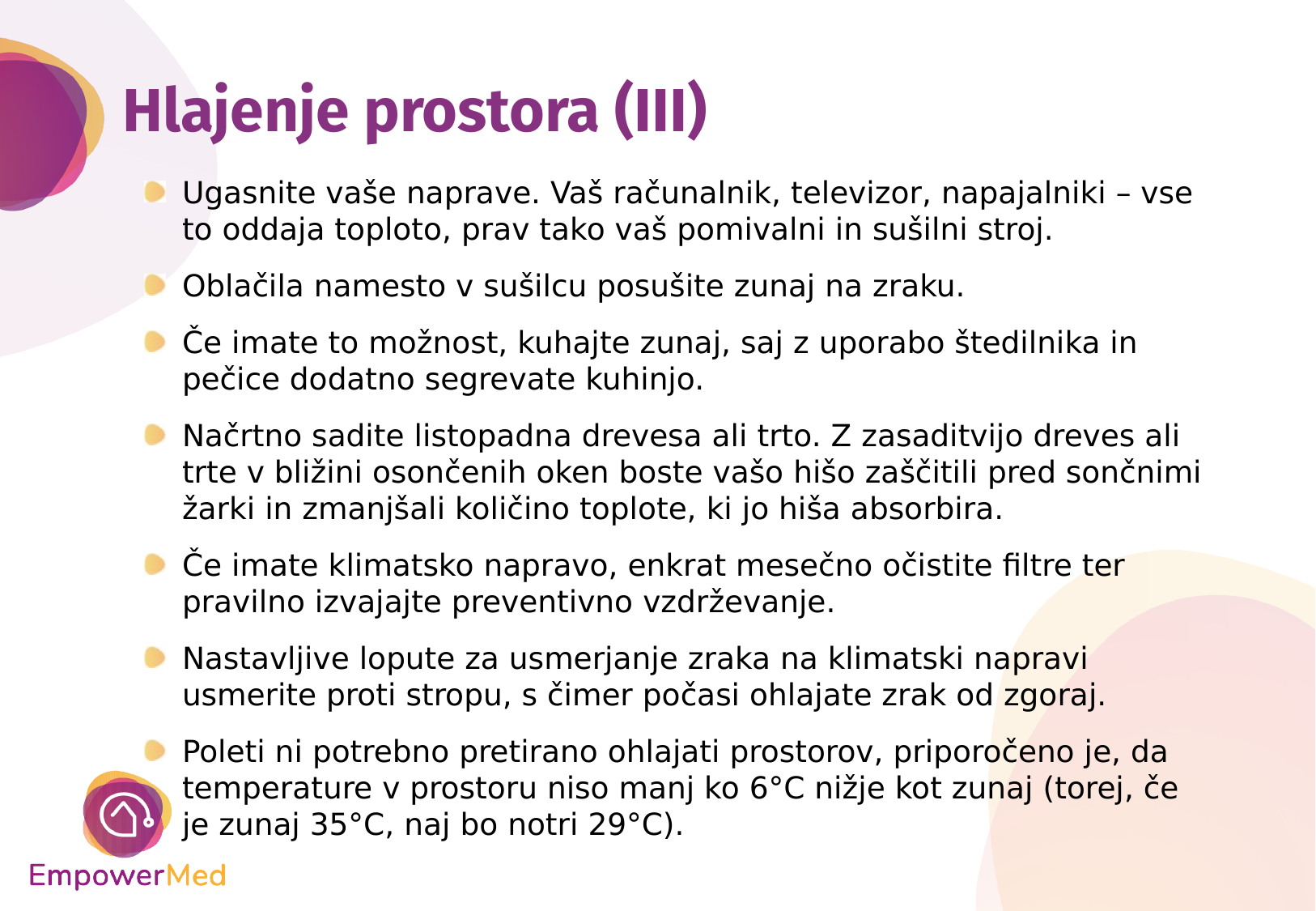

# Hlajenje prostora (III)
Ugasnite vaše naprave. Vaš računalnik, televizor, napajalniki – vse to oddaja toploto, prav tako vaš pomivalni in sušilni stroj.
Oblačila namesto v sušilcu posušite zunaj na zraku.
Če imate to možnost, kuhajte zunaj, saj z uporabo štedilnika in pečice dodatno segrevate kuhinjo.
Načrtno sadite listopadna drevesa ali trto. Z zasaditvijo dreves ali trte v bližini osončenih oken boste vašo hišo zaščitili pred sončnimi žarki in zmanjšali količino toplote, ki jo hiša absorbira.
Če imate klimatsko napravo, enkrat mesečno očistite filtre ter pravilno izvajajte preventivno vzdrževanje.
Nastavljive lopute za usmerjanje zraka na klimatski napravi usmerite proti stropu, s čimer počasi ohlajate zrak od zgoraj.
Poleti ni potrebno pretirano ohlajati prostorov, priporočeno je, da temperature v prostoru niso manj ko 6°C nižje kot zunaj (torej, če je zunaj 35°C, naj bo notri 29°C).